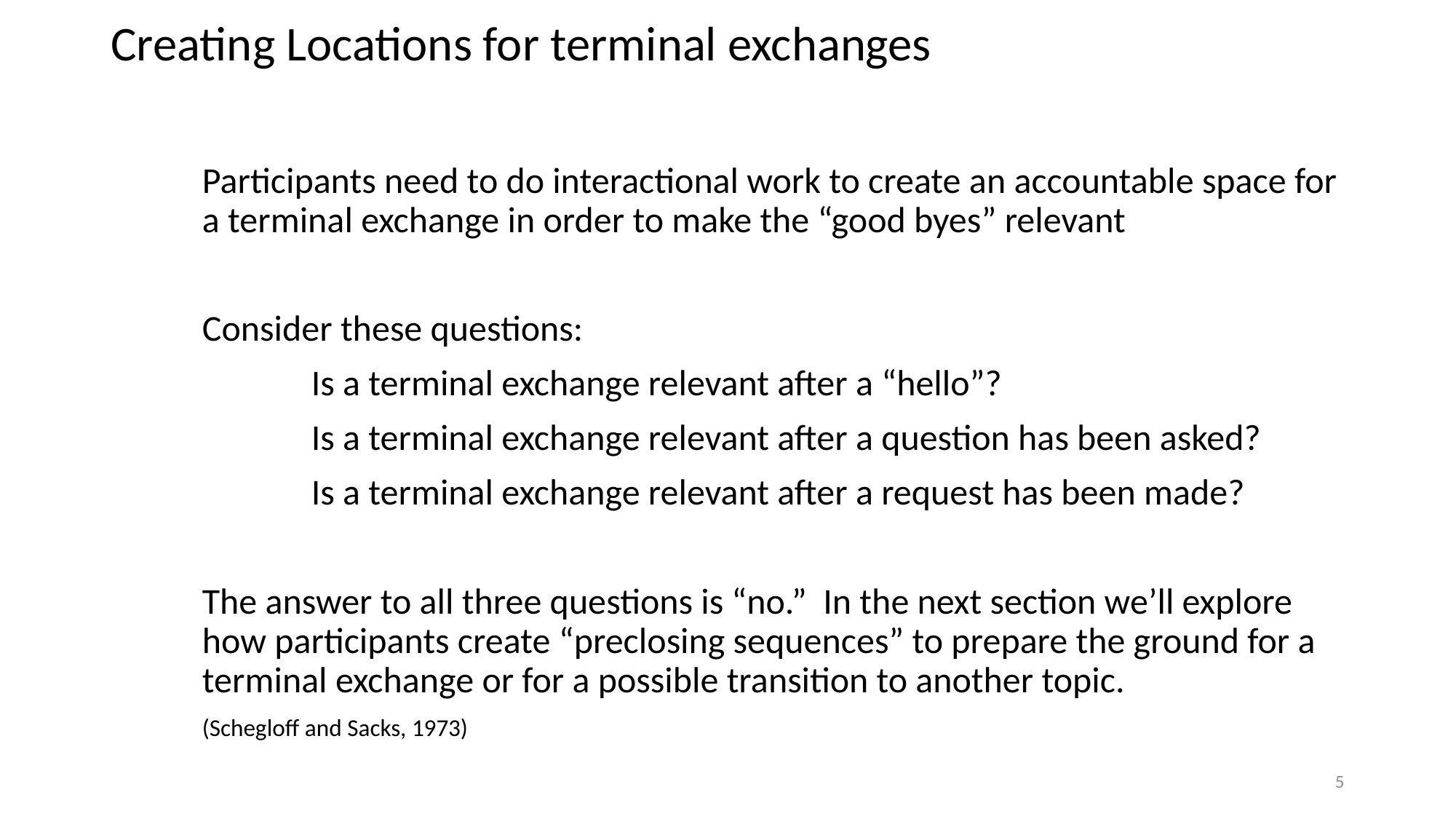

# Creating Locations for terminal exchanges
Participants need to do interactional work to create an accountable space for a terminal exchange in order to make the “good byes” relevant

Consider these questions:
	Is a terminal exchange relevant after a “hello”?
	Is a terminal exchange relevant after a question has been asked?
	Is a terminal exchange relevant after a request has been made?

The answer to all three questions is “no.”  In the next section we’ll explore how participants create “preclosing sequences” to prepare the ground for a terminal exchange or for a possible transition to another topic.
(Schegloff and Sacks, 1973)
5